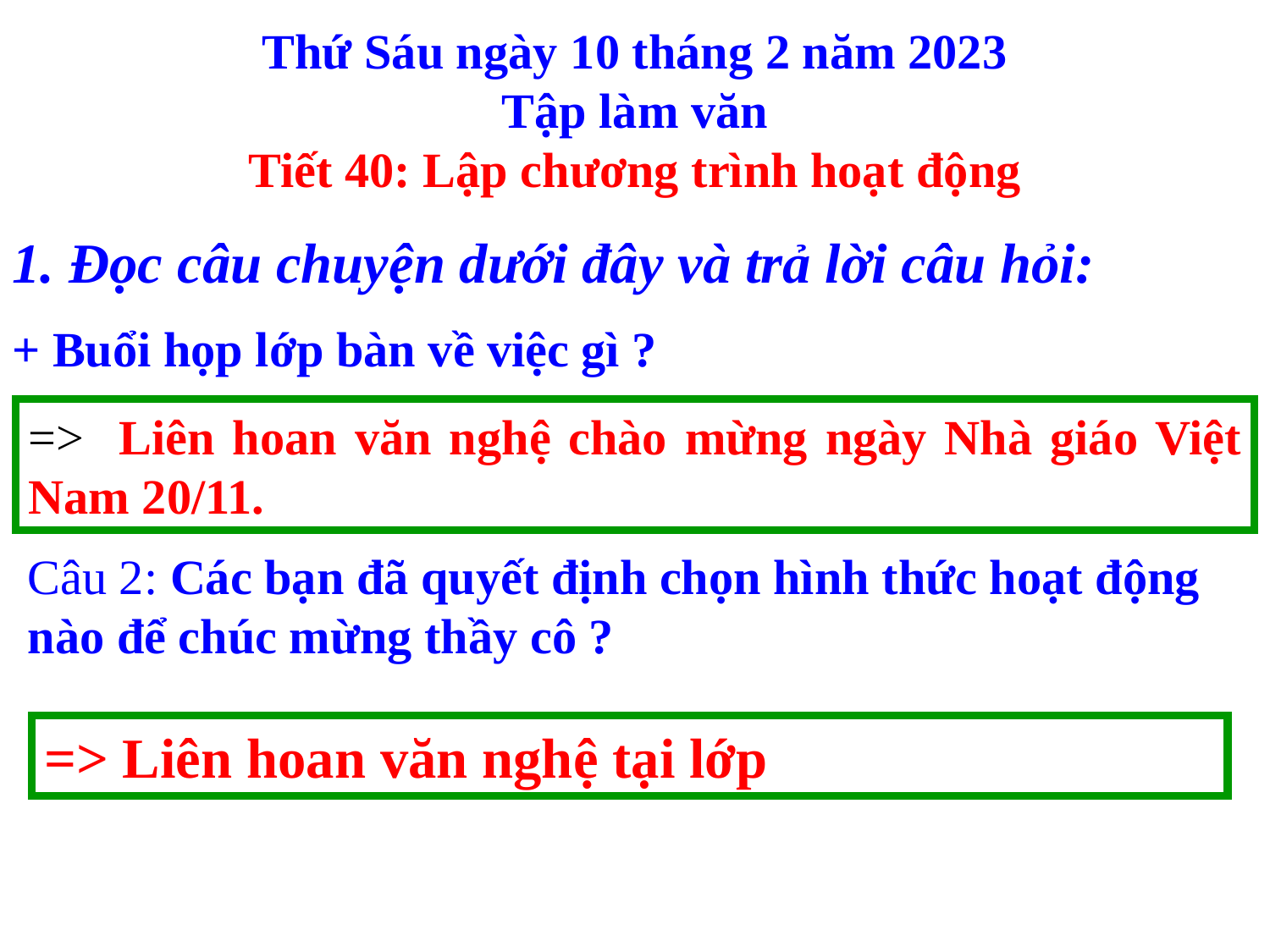

Thứ Sáu ngày 10 tháng 2 năm 2023
Tập làm văn
Tiết 40: Lập chương trình hoạt động
1. Đọc câu chuyện dưới đây và trả lời câu hỏi:

+ Buổi họp lớp bàn về việc gì ?
=>  Liên hoan văn nghệ chào mừng ngày Nhà giáo Việt Nam 20/11.
Câu 2: Các bạn đã quyết định chọn hình thức hoạt động nào để chúc mừng thầy cô ?
=> Liên hoan văn nghệ tại lớp